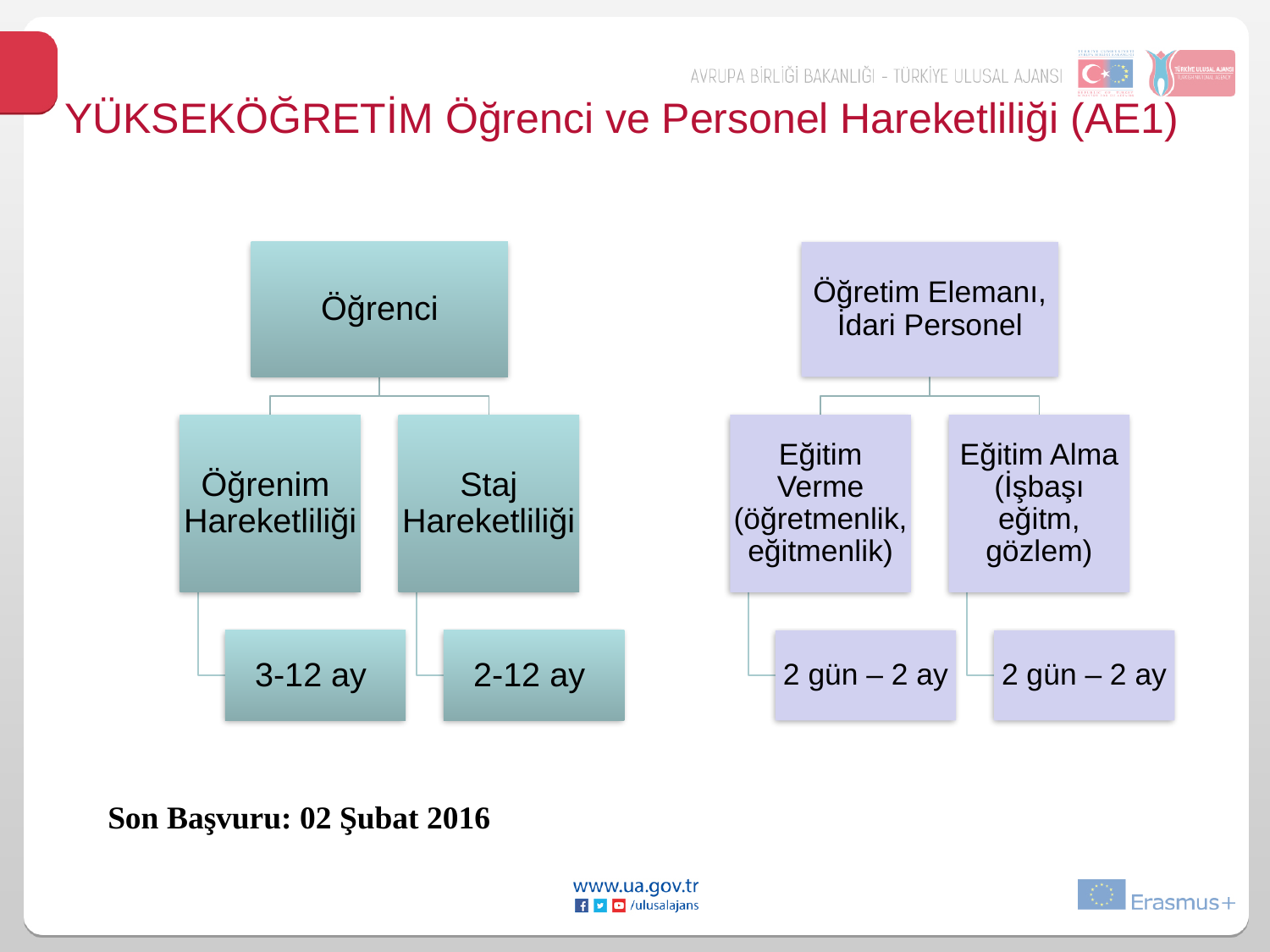

YÜKSEKÖĞRETİM Öğrenci ve Personel Hareketliliği (AE1)
Öğrenci
Öğrenim  Hareketliliği
3-12 ay
Staj Hareketliliği
2-12 ay
Öğretim Elemanı, İdari Personel
Eğitim Verme (öğretmenlik, eğitmenlik)
2 gün – 2 ay
Eğitim Alma (İşbaşı eğitm, gözlem)
2 gün – 2 ay
Son Başvuru: 02 Şubat 2016